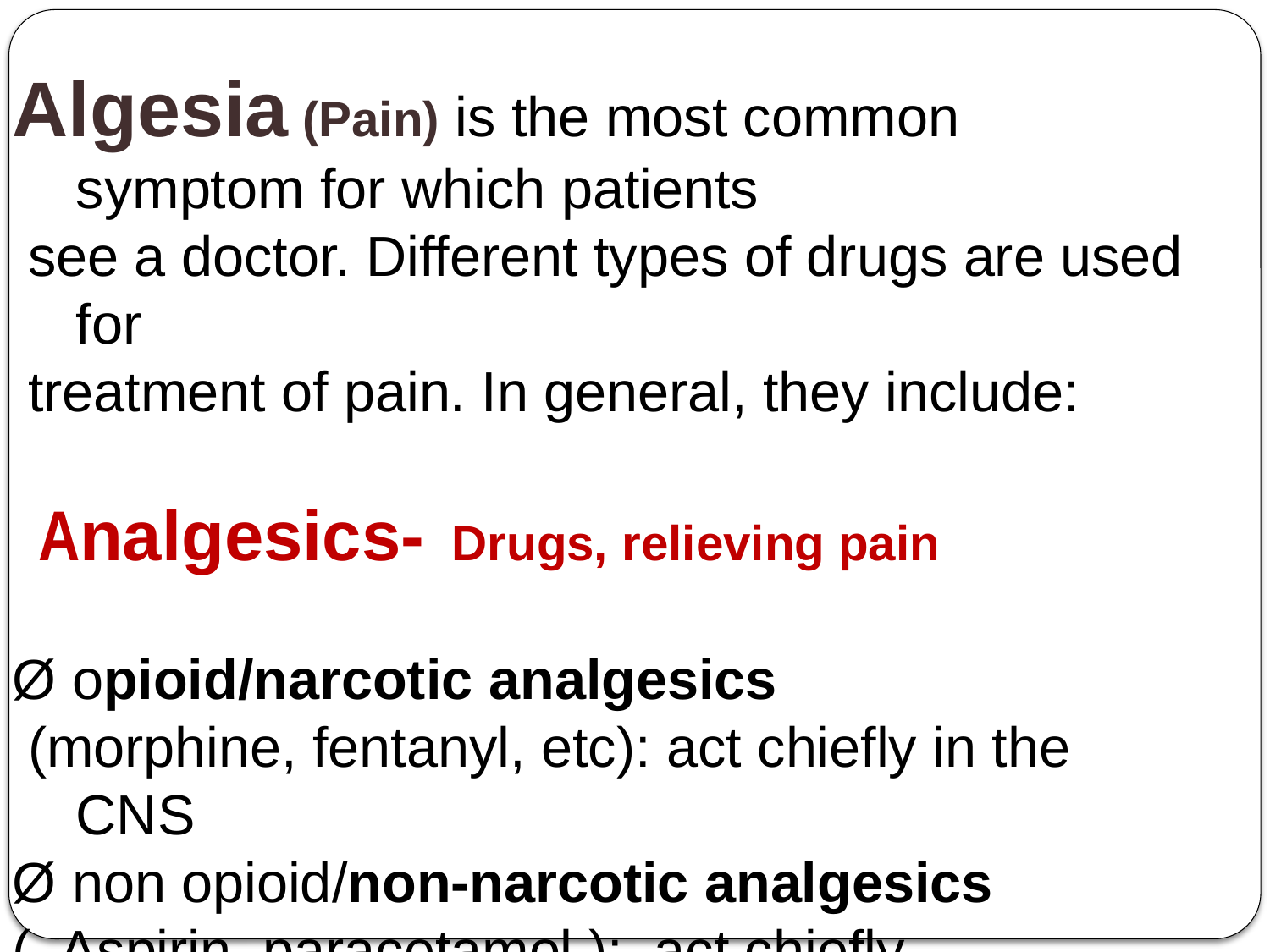

Algesia (Pain) is the most common symptom for which patients
 see a doctor. Different types of drugs are used for
 treatment of pain. In general, they include:

  Analgesics-  Drugs, relieving pain

Ø opioid/narcotic analgesics
 (morphine, fentanyl, etc): act chiefly in the CNS
Ø non opioid/non-narcotic analgesics
(, Aspirin, paracetamol,):  act chiefly peripherally